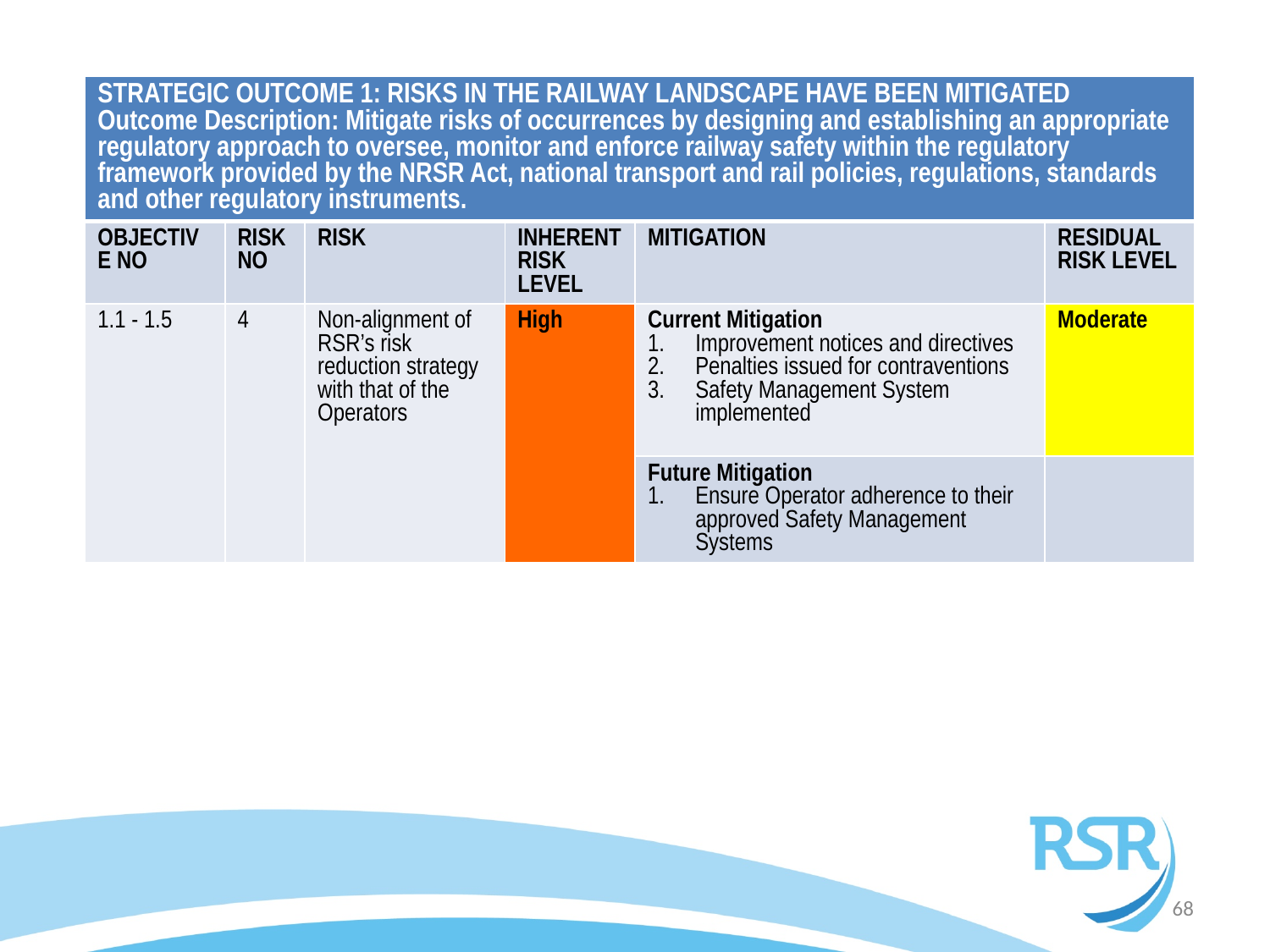

| STRATEGIC OUTCOME 1: RISKS IN THE RAILWAY LANDSCAPE HAVE BEEN MITIGATED Outcome Description: Mitigate risks of occurrences by designing and establishing an appropriate regulatory approach to oversee, monitor and enforce railway safety within the regulatory framework provided by the NRSR Act, national transport and rail policies, regulations, standards and other regulatory instruments. |  |  |  |  |  |
| --- | --- | --- | --- | --- | --- |
| OBJECTIVE NO | RISK NO | RISK | INHERENT RISK LEVEL | MITIGATION | RESIDUAL RISK LEVEL |
| 1.1 - 1.5 | 4 | Non-alignment of RSR’s risk reduction strategy with that of the Operators | High | Current Mitigation Improvement notices and directives Penalties issued for contraventions Safety Management System implemented | Moderate |
|  |  |  |  | Future Mitigation Ensure Operator adherence to their approved Safety Management Systems |  |
68